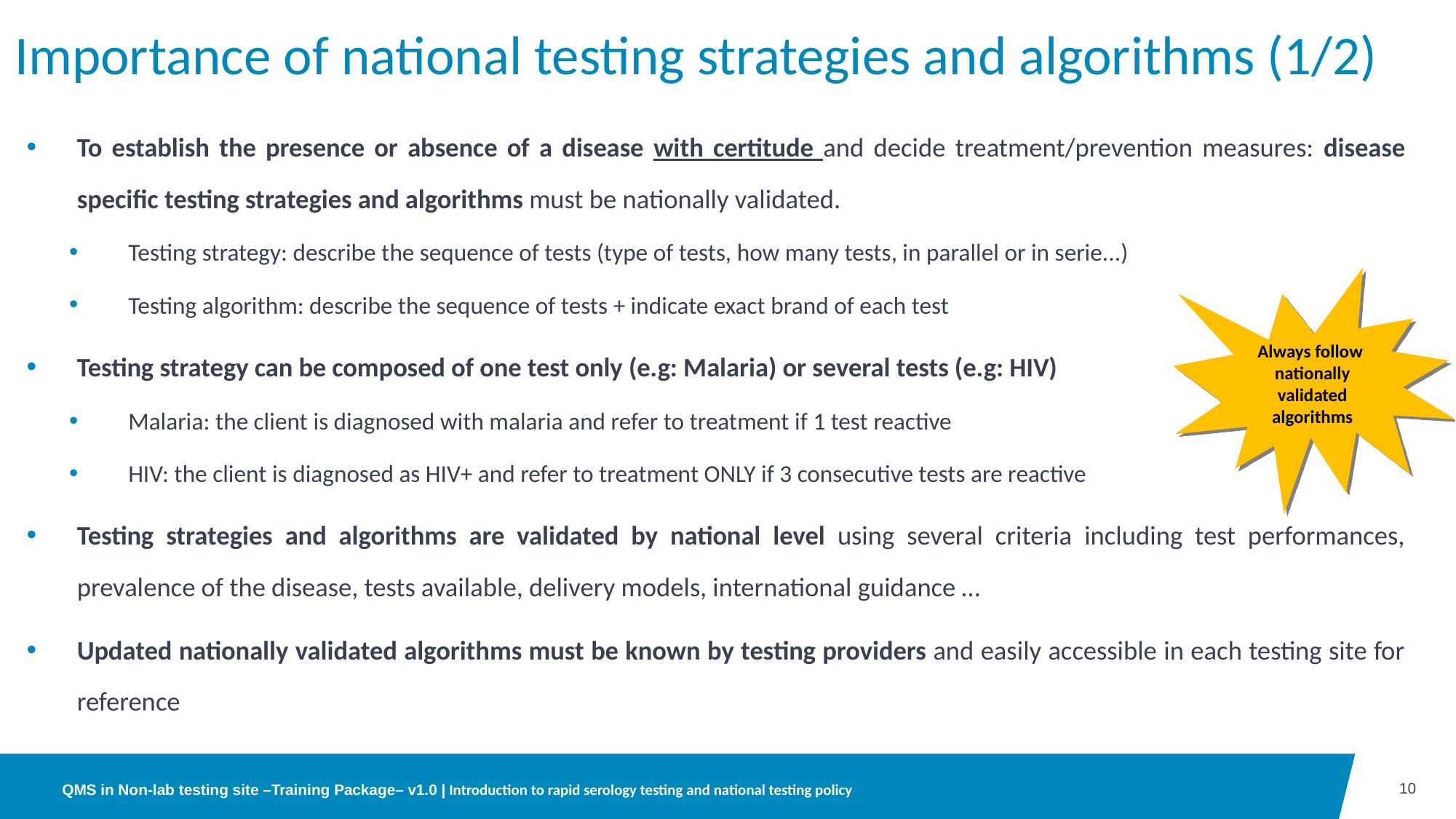

# Importance of national testing strategies and algorithms (1/2)
To establish the presence or absence of a disease with certitude and decide treatment/prevention measures: disease specific testing strategies and algorithms must be nationally validated.
Testing strategy: describe the sequence of tests (type of tests, how many tests, in parallel or in serie...)
Testing algorithm: describe the sequence of tests + indicate exact brand of each test
Testing strategy can be composed of one test only (e.g: Malaria) or several tests (e.g: HIV)
Malaria: the client is diagnosed with malaria and refer to treatment if 1 test reactive
HIV: the client is diagnosed as HIV+ and refer to treatment ONLY if 3 consecutive tests are reactive
Testing strategies and algorithms are validated by national level using several criteria including test performances, prevalence of the disease, tests available, delivery models, international guidance …
Updated nationally validated algorithms must be known by testing providers and easily accessible in each testing site for reference

Always follow
 nationally
validated algorithms
10
QMS in Non-lab testing site –Training Package– v1.0 | Introduction to rapid serology testing and national testing policy